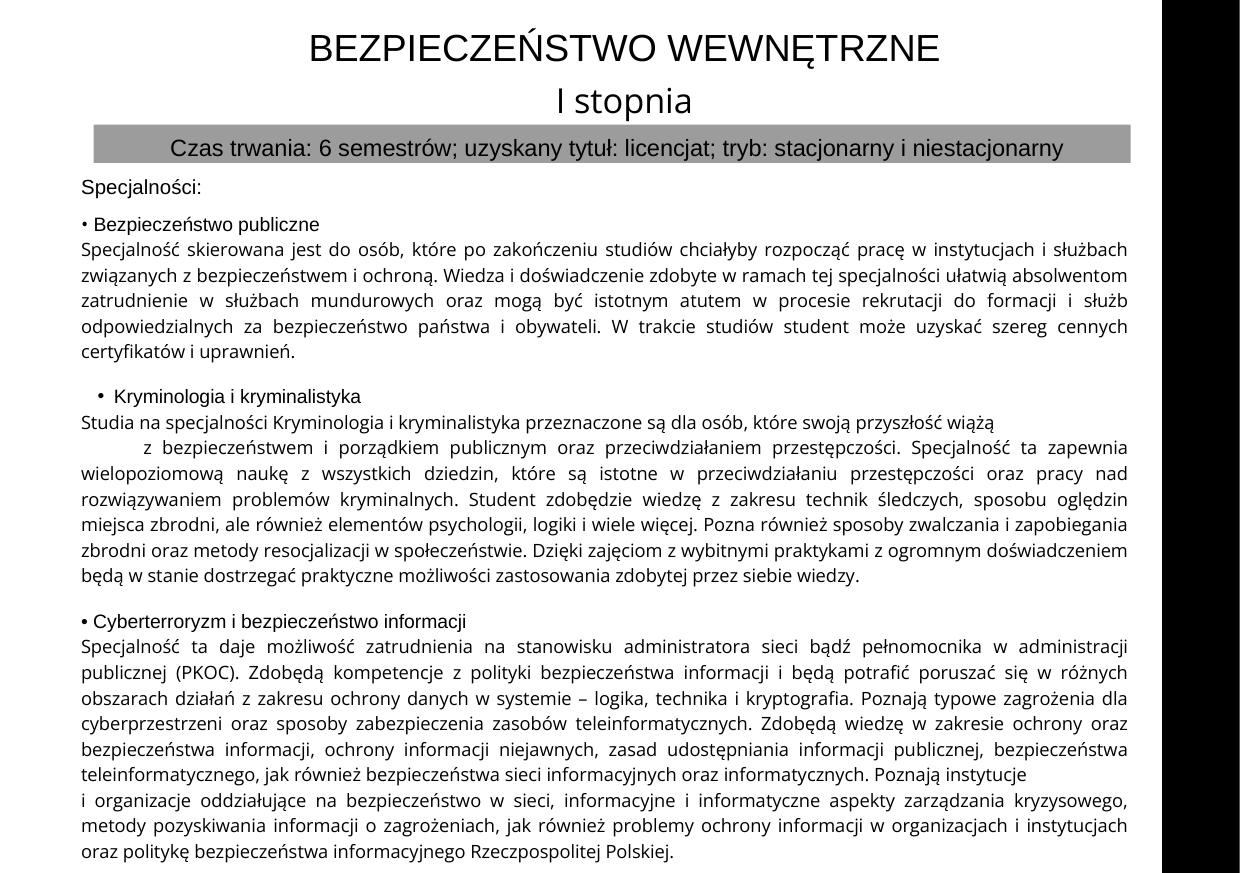

BEZPIECZEŃSTWO WEWNĘTRZNE
I stopnia

Czas trwania: 6 semestrów; uzyskany tytuł: licencjat; tryb: stacjonarny i niestacjonarny
Specjalności:
• Bezpieczeństwo publiczne
Specjalność skierowana jest do osób, które po zakończeniu studiów chciałyby rozpocząć pracę w instytucjach i służbach związanych z bezpieczeństwem i ochroną. Wiedza i doświadczenie zdobyte w ramach tej specjalności ułatwią absolwentom zatrudnienie w służbach mundurowych oraz mogą być istotnym atutem w procesie rekrutacji do formacji i służb odpowiedzialnych za bezpieczeństwo państwa i obywateli. W trakcie studiów student może uzyskać szereg cennych certyfikatów i uprawnień.

Kryminologia i kryminalistyka
Studia na specjalności Kryminologia i kryminalistyka przeznaczone są dla osób, które swoją przyszłość wiążą                                   z bezpieczeństwem i porządkiem publicznym oraz przeciwdziałaniem przestępczości. Specjalność ta zapewnia wielopoziomową naukę z wszystkich dziedzin, które są istotne w przeciwdziałaniu przestępczości oraz pracy nad rozwiązywaniem problemów kryminalnych. Student zdobędzie wiedzę z zakresu technik śledczych, sposobu oględzin miejsca zbrodni, ale również elementów psychologii, logiki i wiele więcej. Pozna również sposoby zwalczania i zapobiegania zbrodni oraz metody resocjalizacji w społeczeństwie. Dzięki zajęciom z wybitnymi praktykami z ogromnym doświadczeniem będą w stanie dostrzegać praktyczne możliwości zastosowania zdobytej przez siebie wiedzy.

• Cyberterroryzm i bezpieczeństwo informacji
Specjalność ta daje możliwość zatrudnienia na stanowisku administratora sieci bądź pełnomocnika w administracji publicznej (PKOC). Zdobędą kompetencje z polityki bezpieczeństwa informacji i będą potrafić poruszać się w różnych obszarach działań z zakresu ochrony danych w systemie – logika, technika i kryptografia. Poznają typowe zagrożenia dla cyberprzestrzeni oraz sposoby zabezpieczenia zasobów teleinformatycznych. Zdobędą wiedzę w zakresie ochrony oraz bezpieczeństwa informacji, ochrony informacji niejawnych, zasad udostępniania informacji publicznej, bezpieczeństwa teleinformatycznego, jak również bezpieczeństwa sieci informacyjnych oraz informatycznych. Poznają instytucje                      i organizacje oddziałujące na bezpieczeństwo w sieci, informacyjne i informatyczne aspekty zarządzania kryzysowego, metody pozyskiwania informacji o zagrożeniach, jak również problemy ochrony informacji w organizacjach i instytucjach oraz politykę bezpieczeństwa informacyjnego Rzeczpospolitej Polskiej.